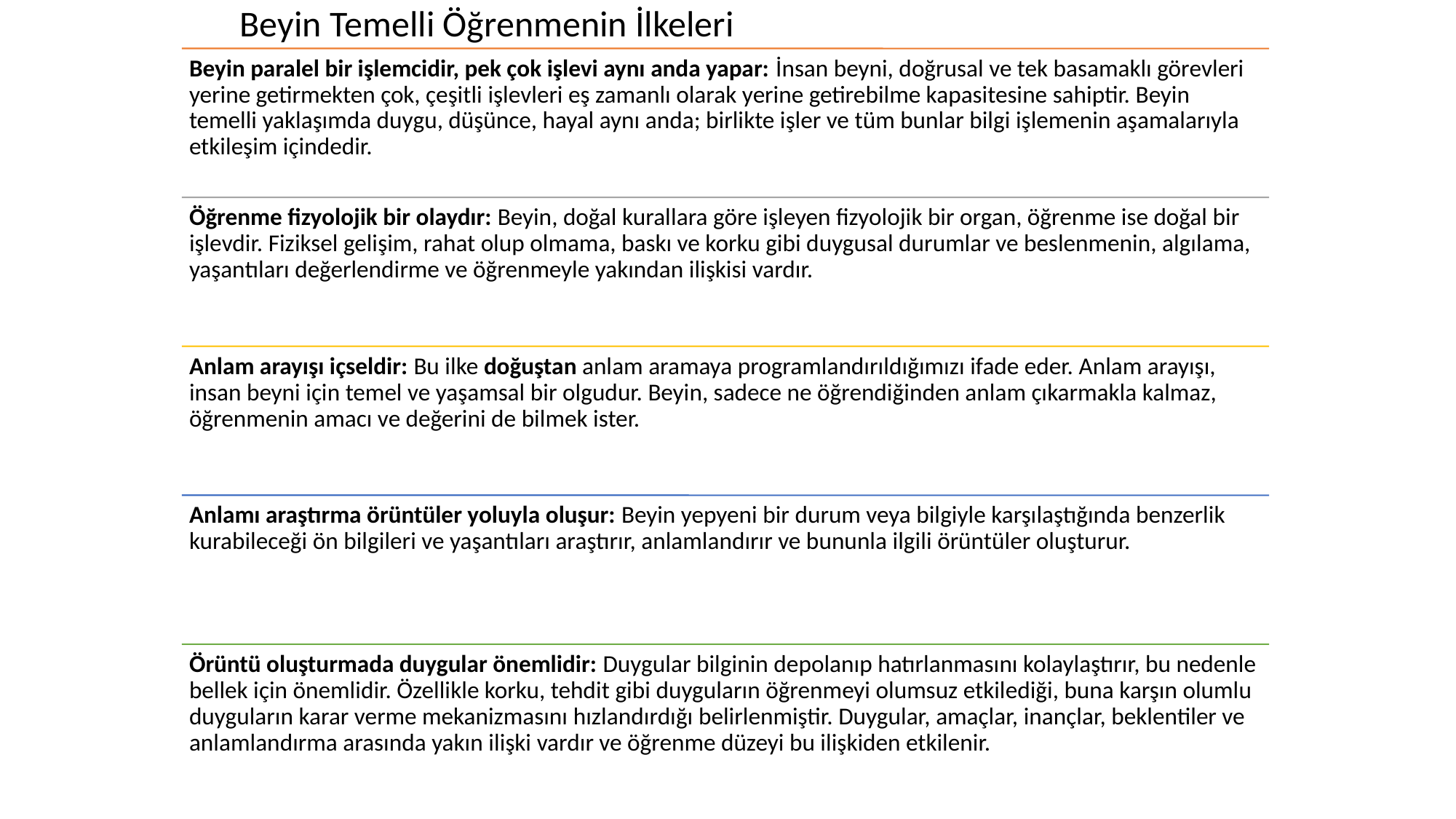

# Beyin Temelli Öğrenmenin İlkeleri
Beyin paralel bir işlemcidir, pek çok işlevi aynı anda yapar: İnsan beyni, doğrusal ve tek basamaklı görevleri yerine getirmekten çok, çeşitli işlevleri eş zamanlı olarak yerine getirebilme kapasitesine sahiptir. Beyin temelli yaklaşımda duygu, düşünce, hayal aynı anda; birlikte işler ve tüm bunlar bilgi işlemenin aşamalarıyla etkileşim içindedir.
Öğrenme fizyolojik bir olaydır: Beyin, doğal kurallara göre işleyen fizyolojik bir organ, öğrenme ise doğal bir işlevdir. Fiziksel gelişim, rahat olup olmama, baskı ve korku gibi duygusal durumlar ve beslenmenin, algılama, yaşantıları değerlendirme ve öğrenmeyle yakından ilişkisi vardır.
Anlam arayışı içseldir: Bu ilke doğuştan anlam aramaya programlandırıldığımızı ifade eder. Anlam arayışı, insan beyni için temel ve yaşamsal bir olgudur. Beyin, sadece ne öğrendiğinden anlam çıkarmakla kalmaz, öğrenmenin amacı ve değerini de bilmek ister.
Anlamı araştırma örüntüler yoluyla oluşur: Beyin yepyeni bir durum veya bilgiyle karşılaştığında benzerlik kurabileceği ön bilgileri ve yaşantıları araştırır, anlamlandırır ve bununla ilgili örüntüler oluşturur.
Örüntü oluşturmada duygular önemlidir: Duygular bilginin depolanıp hatırlanmasını kolaylaştırır, bu nedenle bellek için önemlidir. Özellikle korku, tehdit gibi duyguların öğrenmeyi olumsuz etkilediği, buna karşın olumlu duyguların karar verme mekanizmasını hızlandırdığı belirlenmiştir. Duygular, amaçlar, inançlar, beklentiler ve anlamlandırma arasında yakın ilişki vardır ve öğrenme düzeyi bu ilişkiden etkilenir.